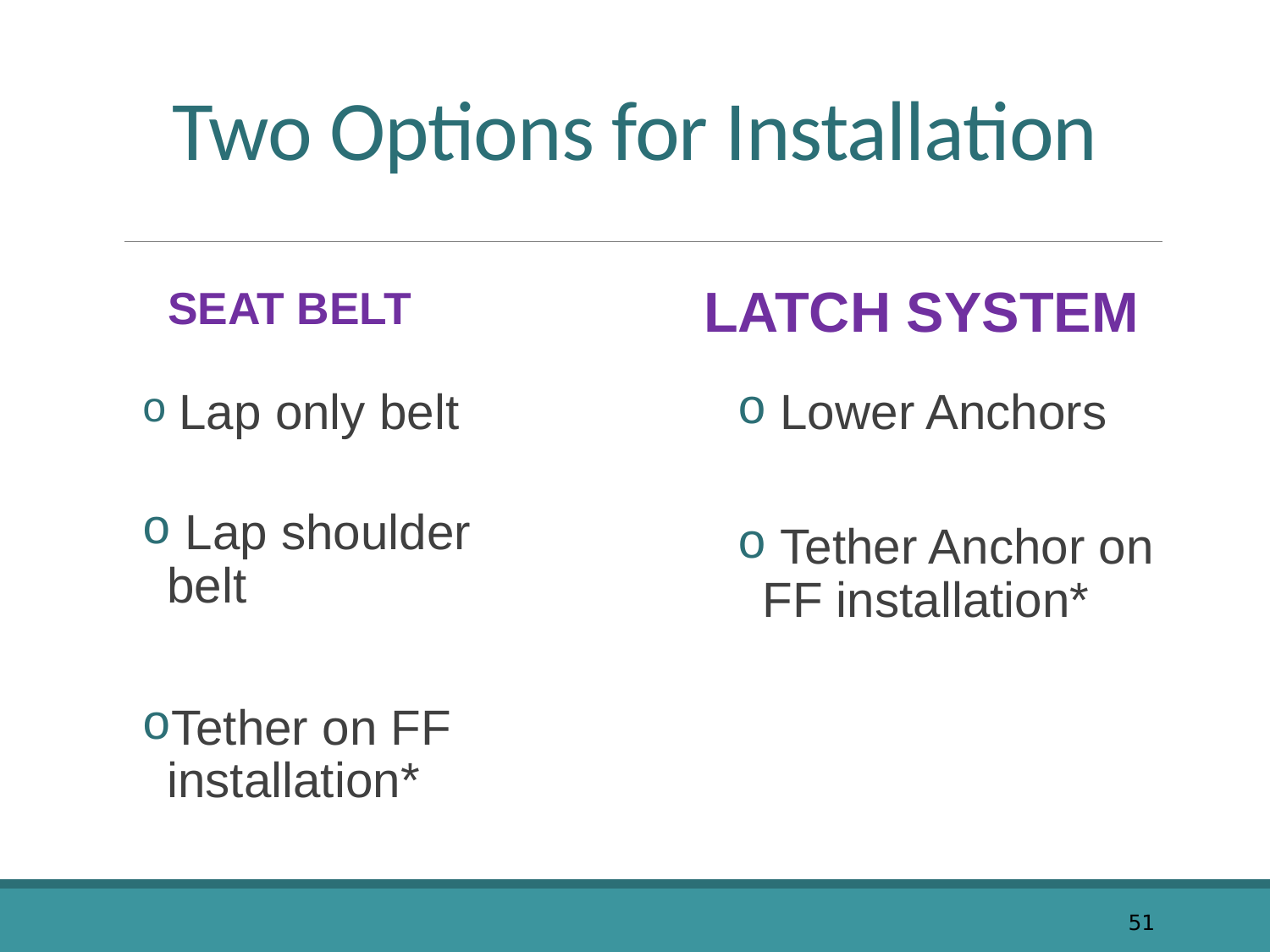

# Two Options for Installation

Seat Belt
LATCH system
 Lap only belt

 Lap shoulder belt

Tether on FF installation*
 Lower Anchors

 Tether Anchor on FF installation*
51